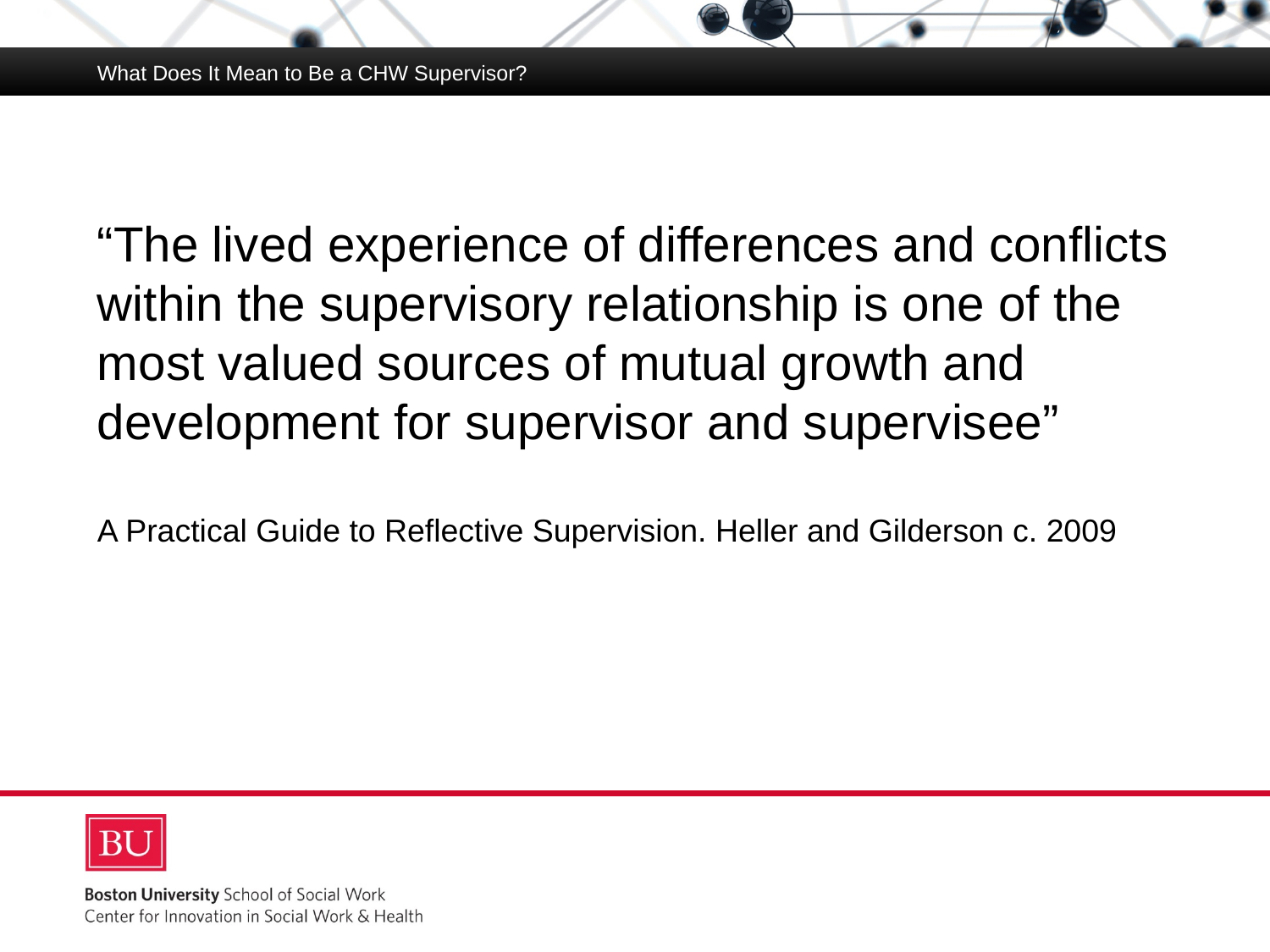

What Does It Mean to Be a CHW Supervisor?
“The lived experience of differences and conflicts within the supervisory relationship is one of the most valued sources of mutual growth and development for supervisor and supervisee”

A Practical Guide to Reflective Supervision. Heller and Gilderson c. 2009